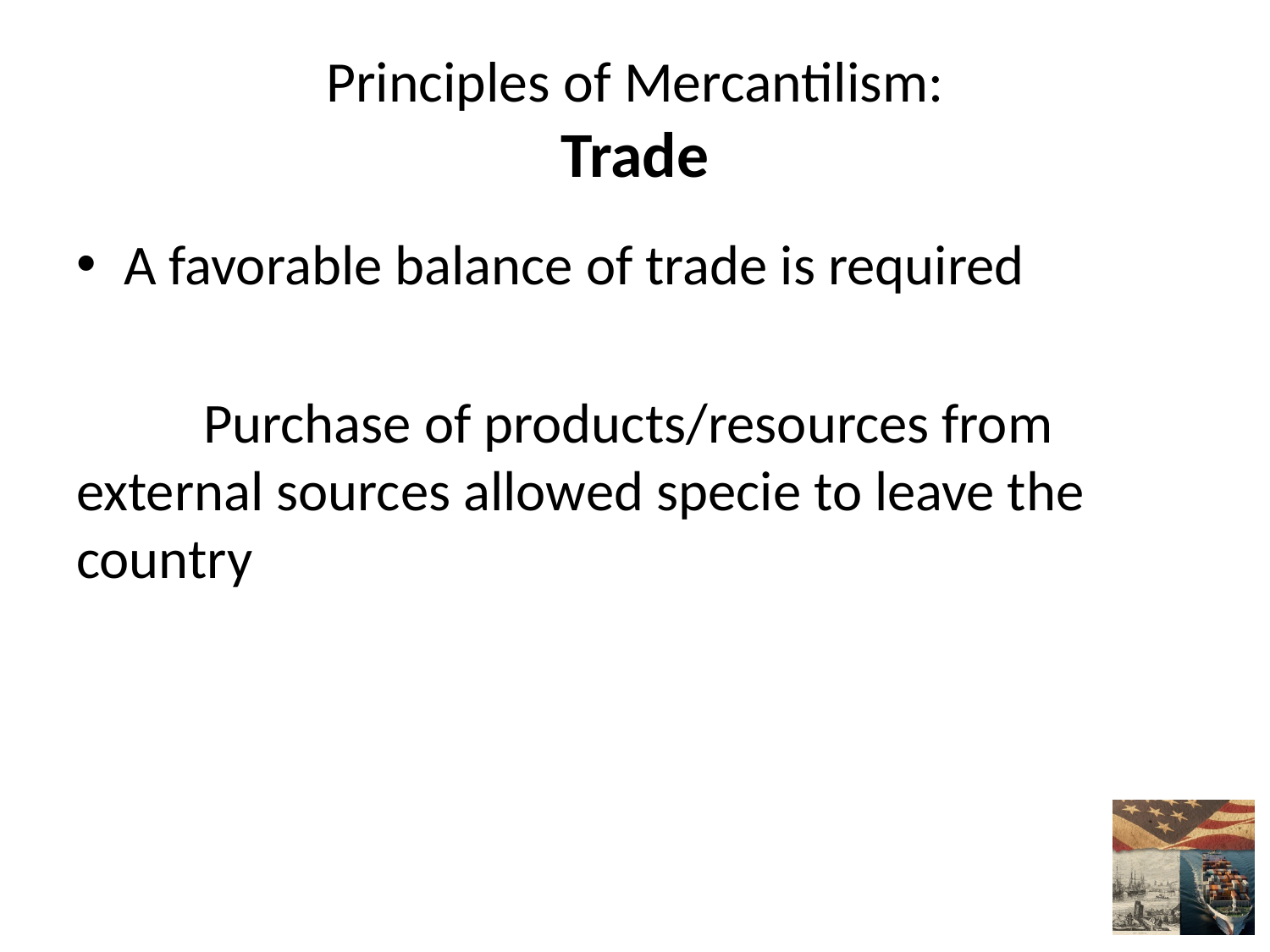

# Principles of Mercantilism: Trade
A favorable balance of trade is required

	Purchase of products/resources from external sources allowed specie to leave the country